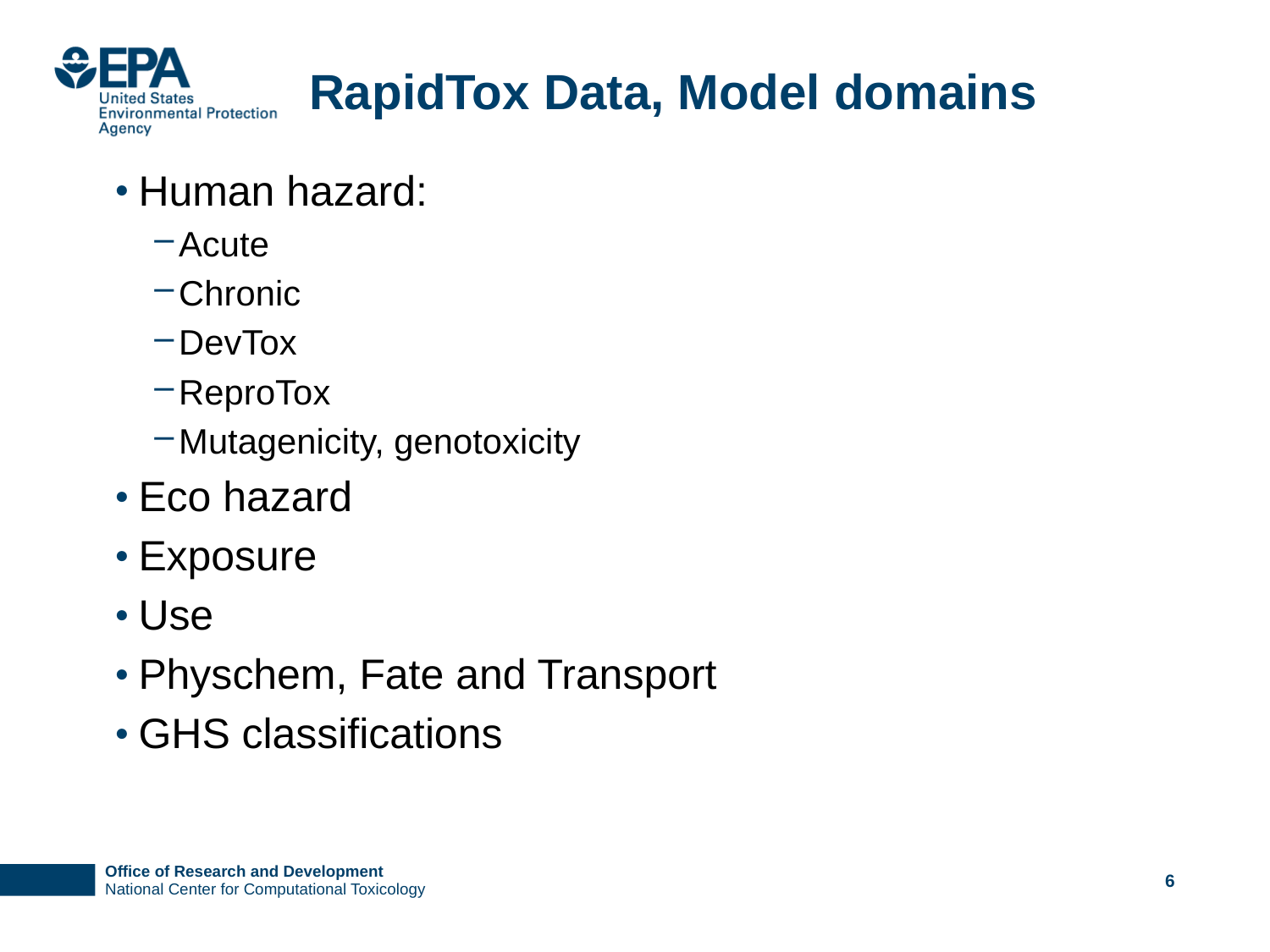

# RapidTox Data, Model domains
Human hazard:
Acute
Chronic
DevTox
ReproTox
Mutagenicity, genotoxicity
Eco hazard
Exposure
Use
Physchem, Fate and Transport
GHS classifications

6